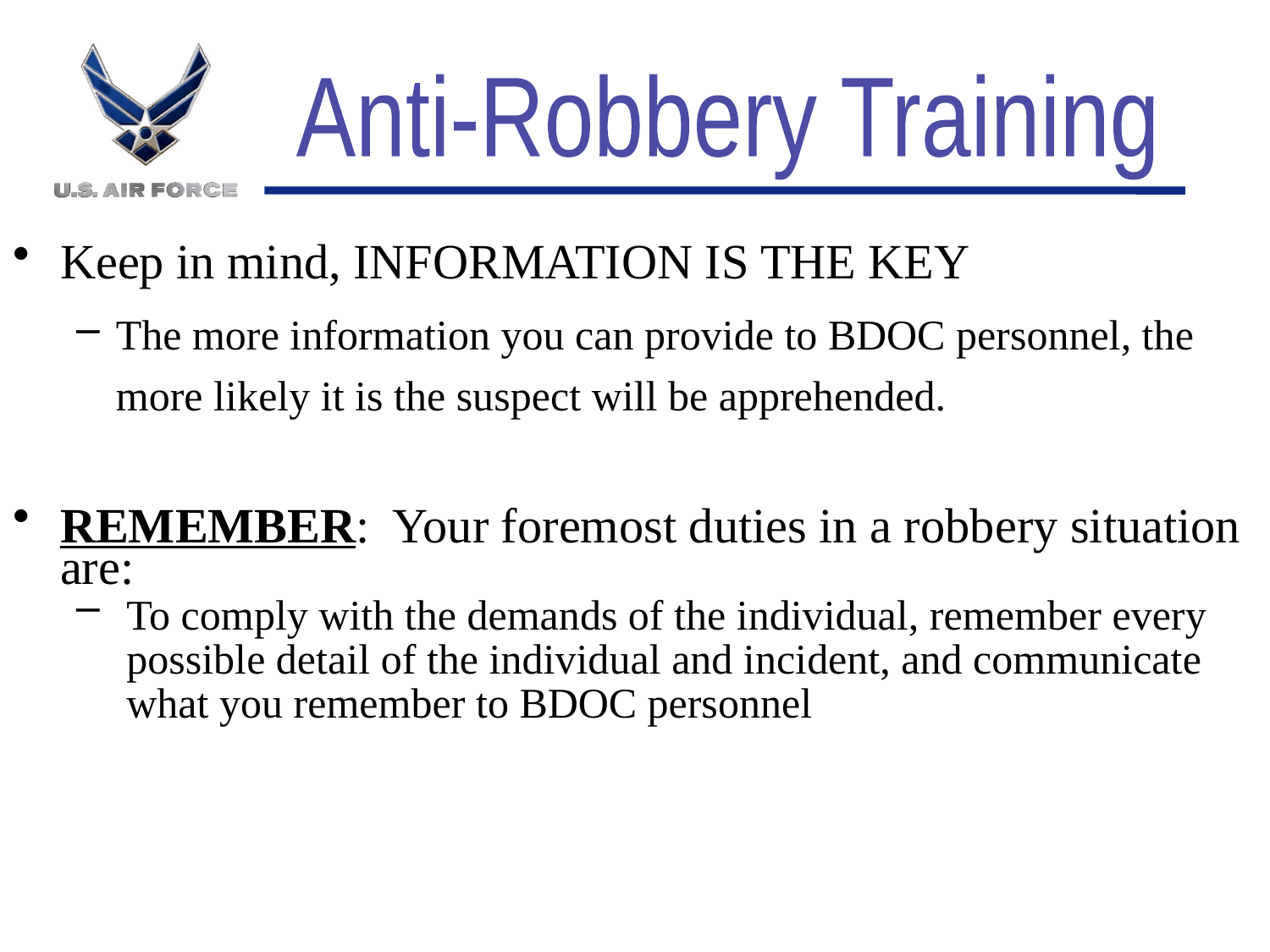

Anti-Robbery Training
Keep in mind, INFORMATION IS THE KEY
The more information you can provide to BDOC personnel, the more likely it is the suspect will be apprehended.

REMEMBER:  Your foremost duties in a robbery situation are:
 To comply with the demands of the individual, remember every
	 possible detail of the individual and incident, and communicate
	 what you remember to BDOC personnel